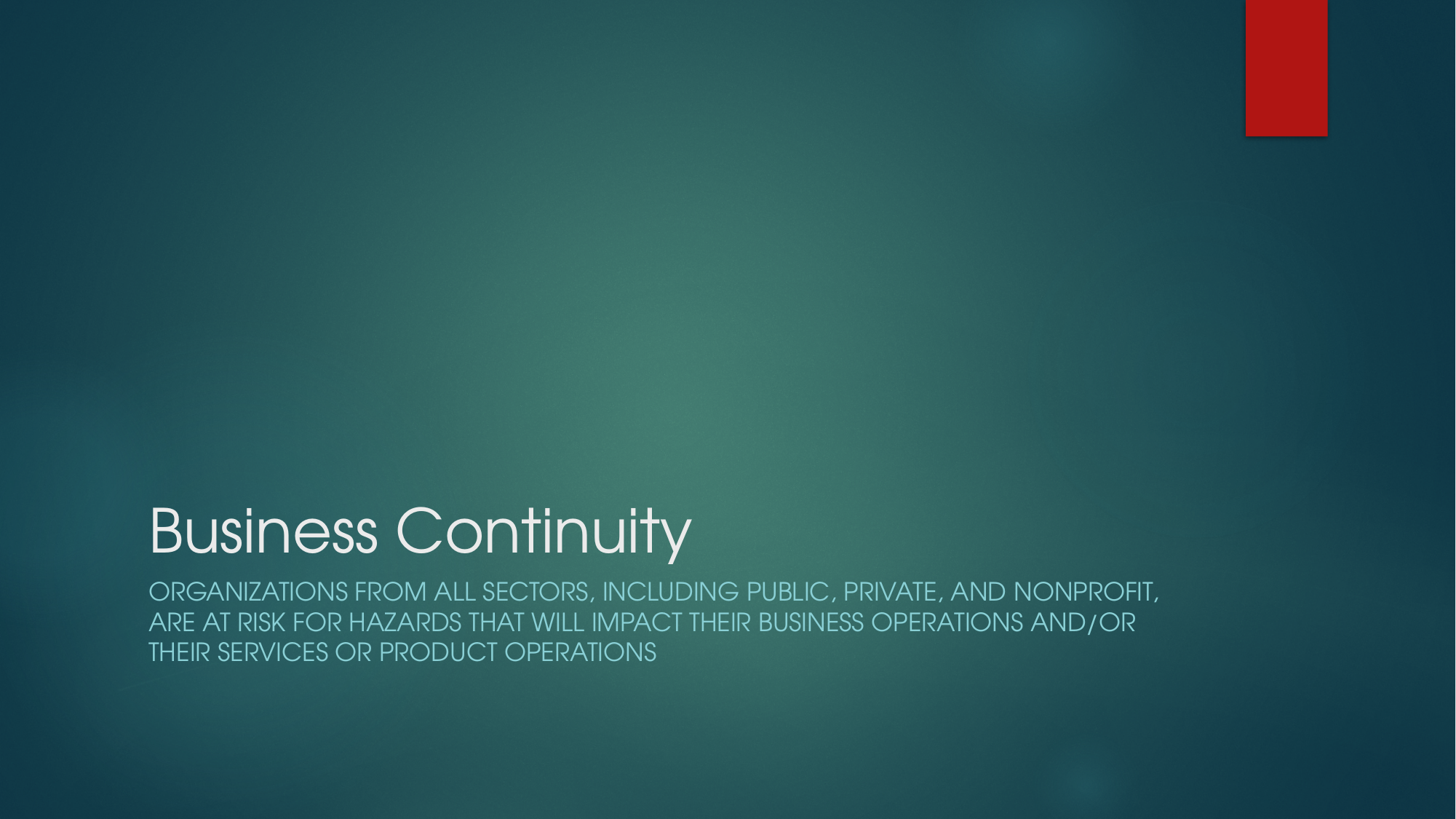

# Business Continuity
Organizations from all sectors, including public, private, and nonprofit, are at risk for hazards that will impact their business operations and/or their services or product operations